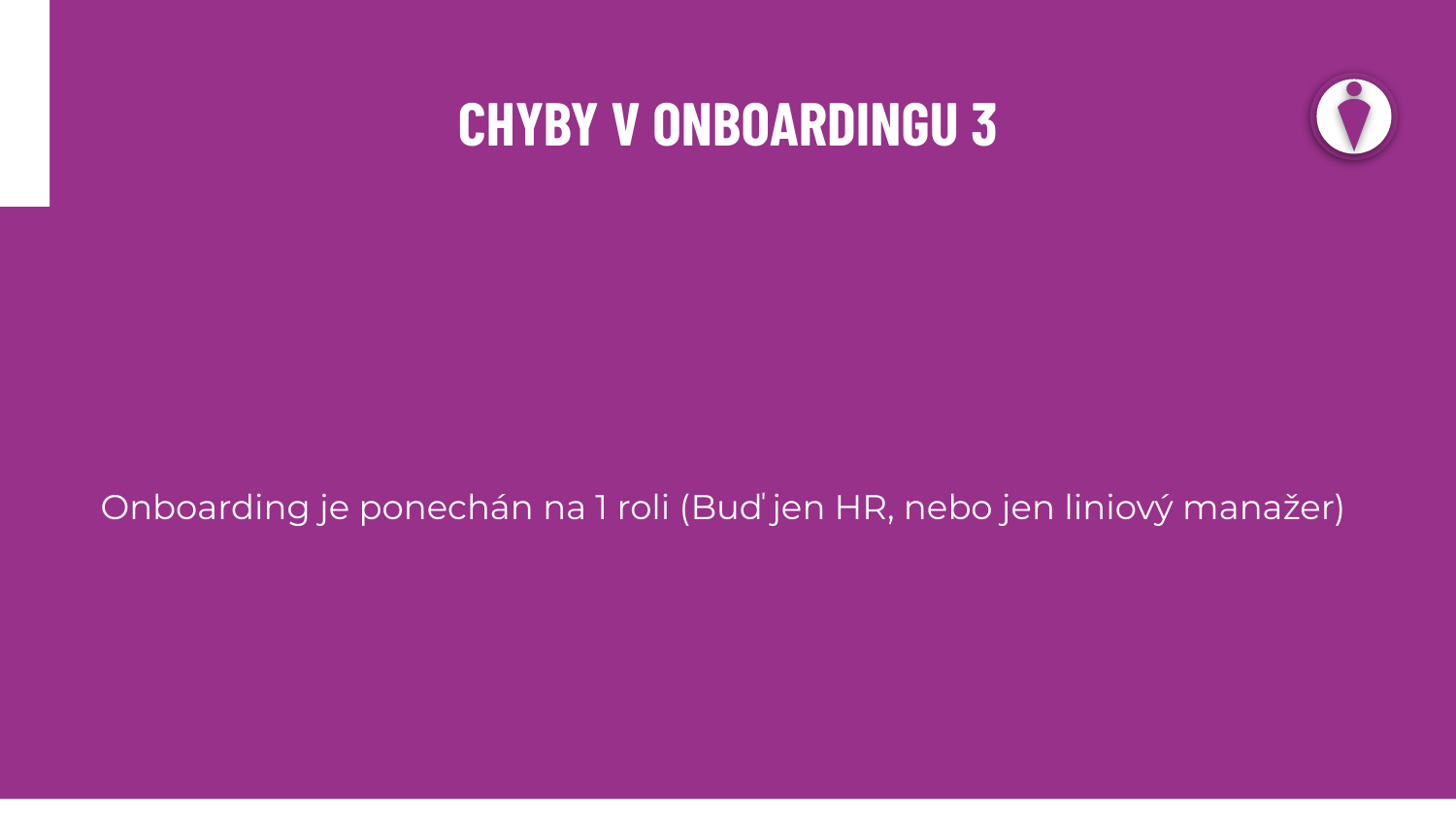

# CHYBY V ONBOARDINGU 3
Onboarding je ponechán na 1 roli (Buď jen HR, nebo jen liniový manažer)